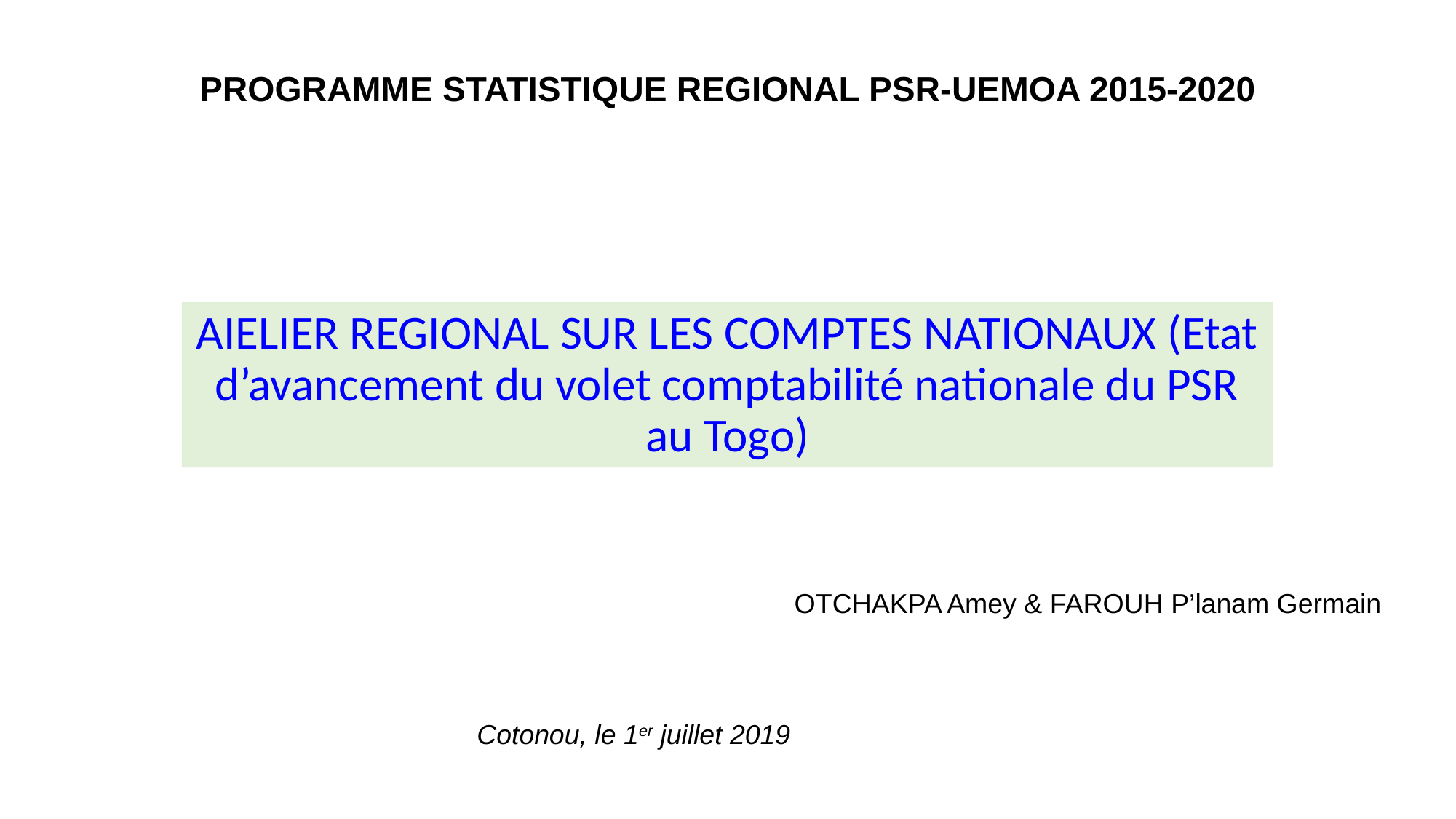

PROGRAMME STATISTIQUE REGIONAL PSR-UEMOA 2015-2020
# AIELIER REGIONAL SUR LES COMPTES NATIONAUX (Etat d’avancement du volet comptabilité nationale du PSR au Togo)
OTCHAKPA Amey & FAROUH P’lanam Germain
Cotonou, le 1er juillet 2019